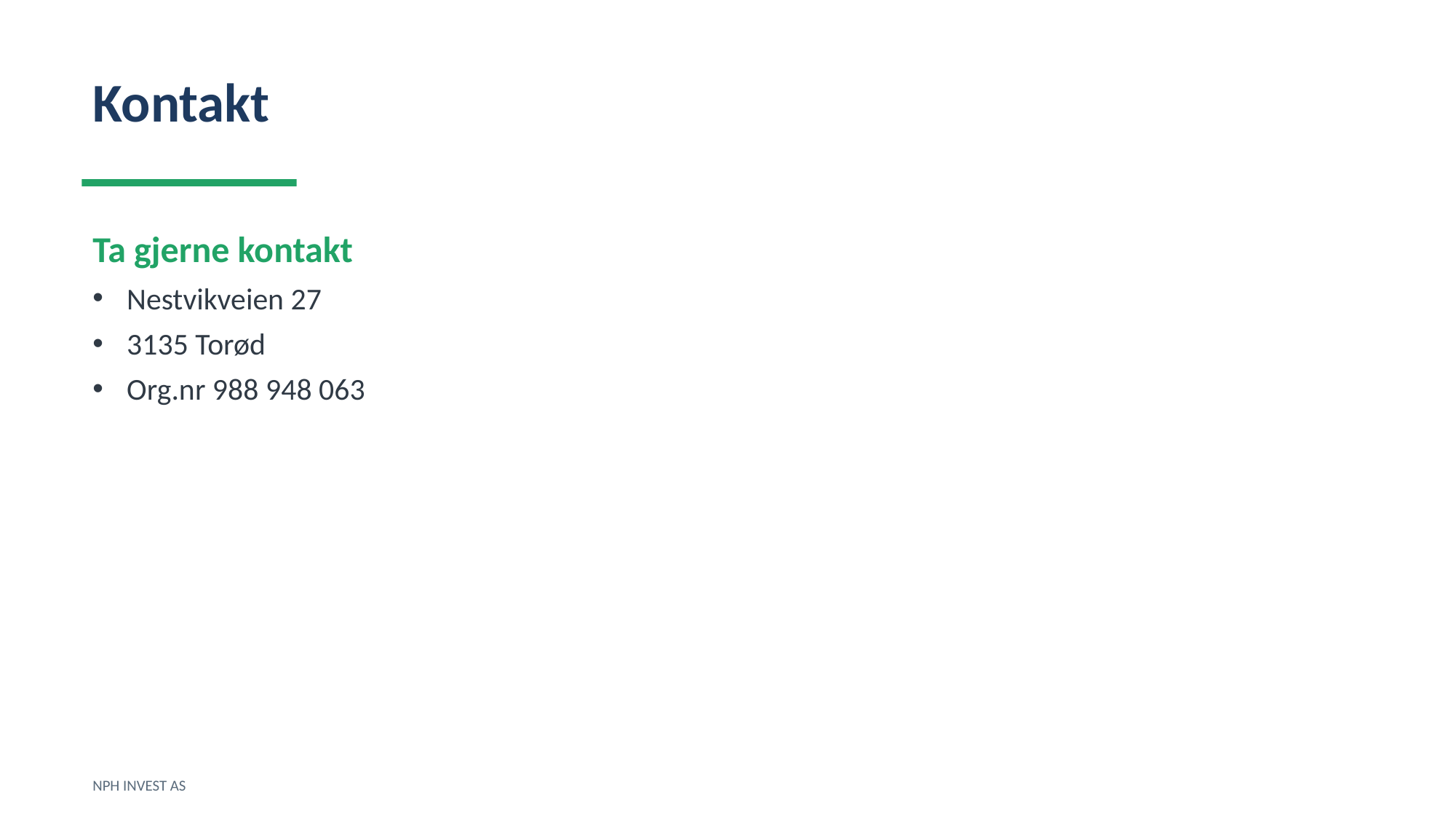

Kontakt

Ta gjerne kontakt
Nestvikveien 27
3135 Torød
Org.nr 988 948 063
NPH INVEST AS